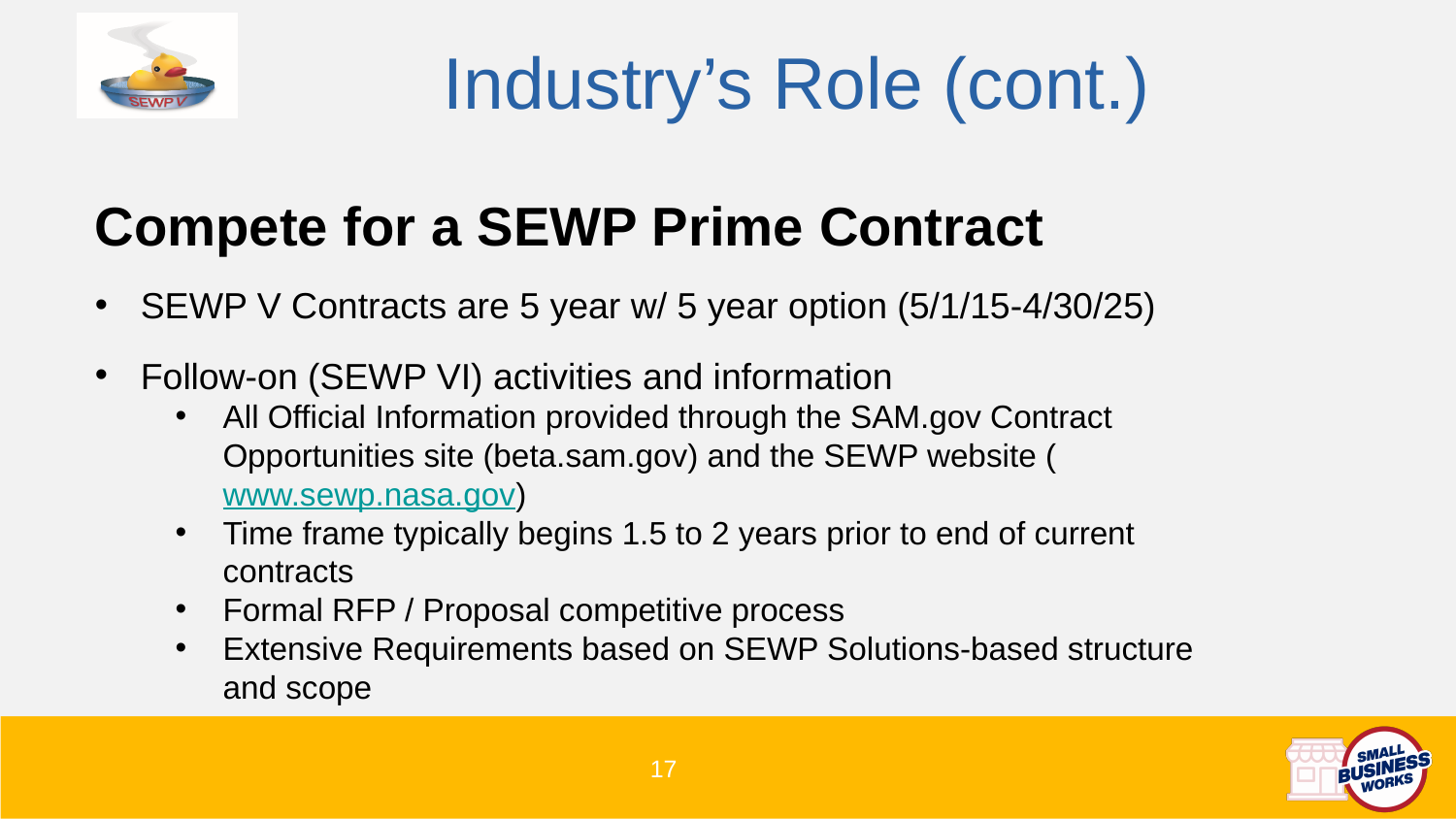

# Industry’s Role (cont.)

Compete for a SEWP Prime Contract

SEWP V Contracts are 5 year w/ 5 year option (5/1/15-4/30/25)

Follow-on (SEWP VI) activities and information
All Official Information provided through the SAM.gov Contract Opportunities site (beta.sam.gov) and the SEWP website (www.sewp.nasa.gov)
Time frame typically begins 1.5 to 2 years prior to end of current contracts
Formal RFP / Proposal competitive process
Extensive Requirements based on SEWP Solutions-based structure and scope

17